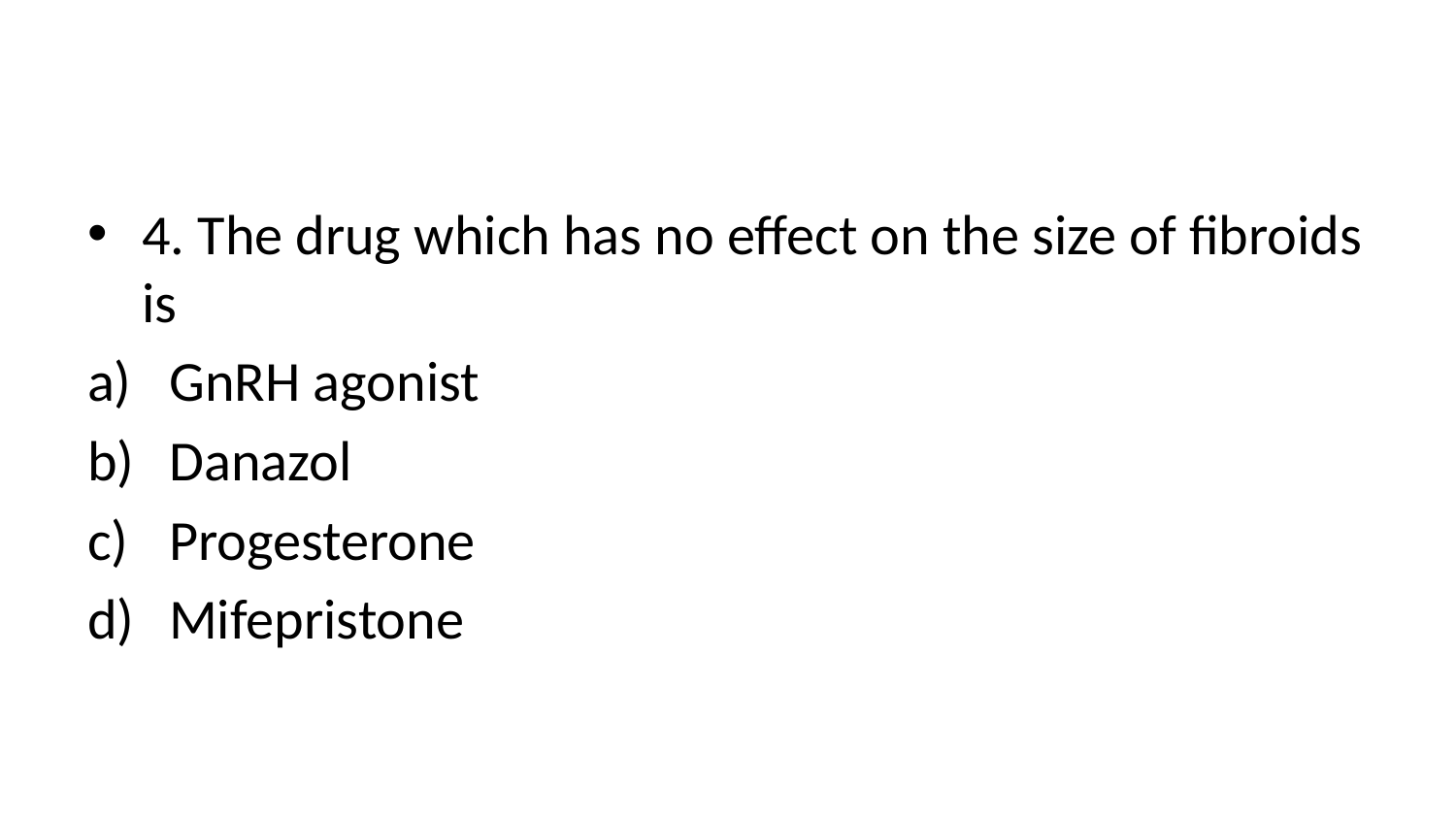

#
4. The drug which has no effect on the size of fibroids is
GnRH agonist
Danazol
Progesterone
Mifepristone